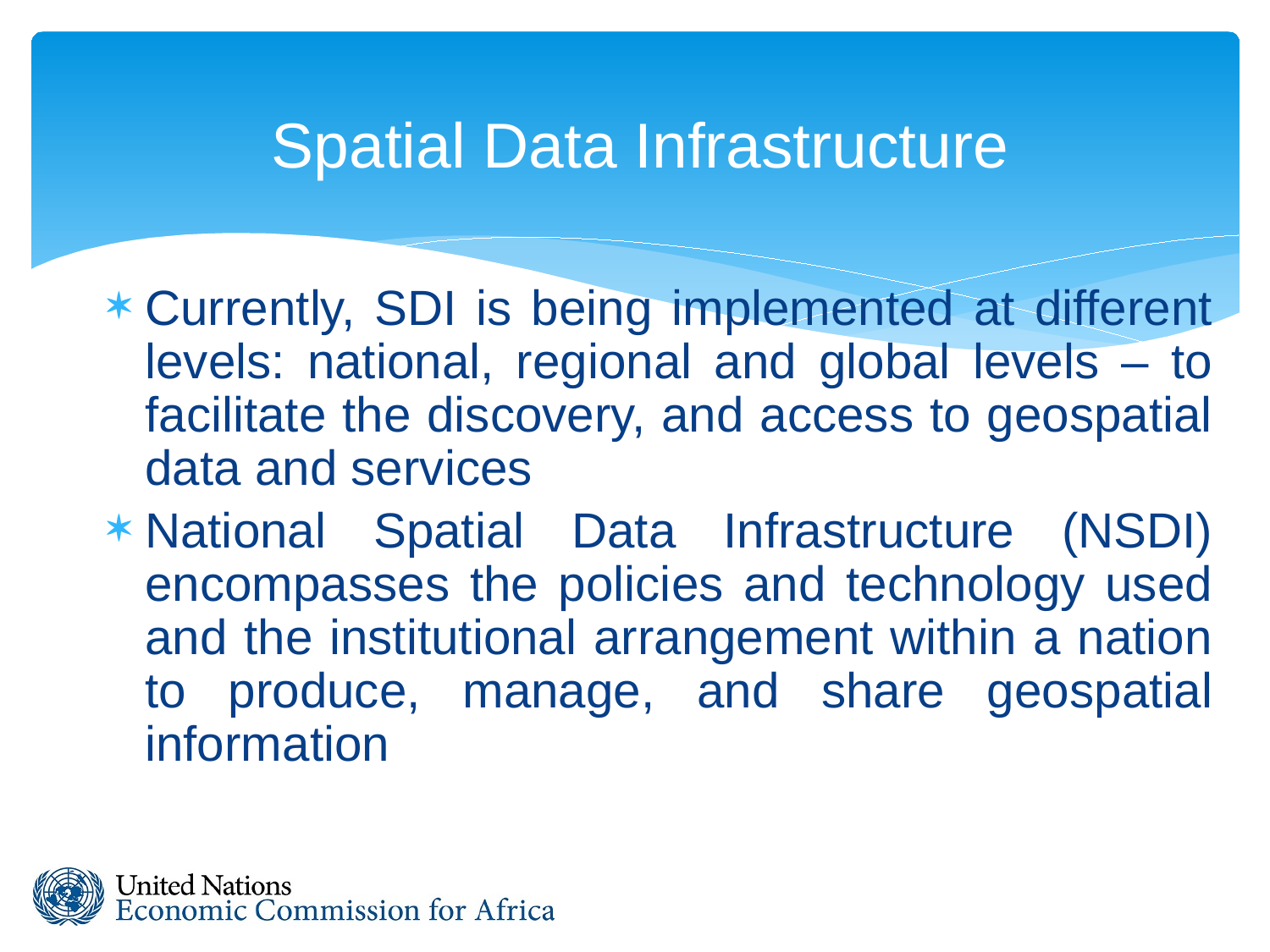

# Spatial Data Infrastructure
Currently, SDI is being implemented at different levels: national, regional and global levels – to facilitate the discovery, and access to geospatial data and services
National Spatial Data Infrastructure (NSDI) encompasses the policies and technology used and the institutional arrangement within a nation to produce, manage, and share geospatial information